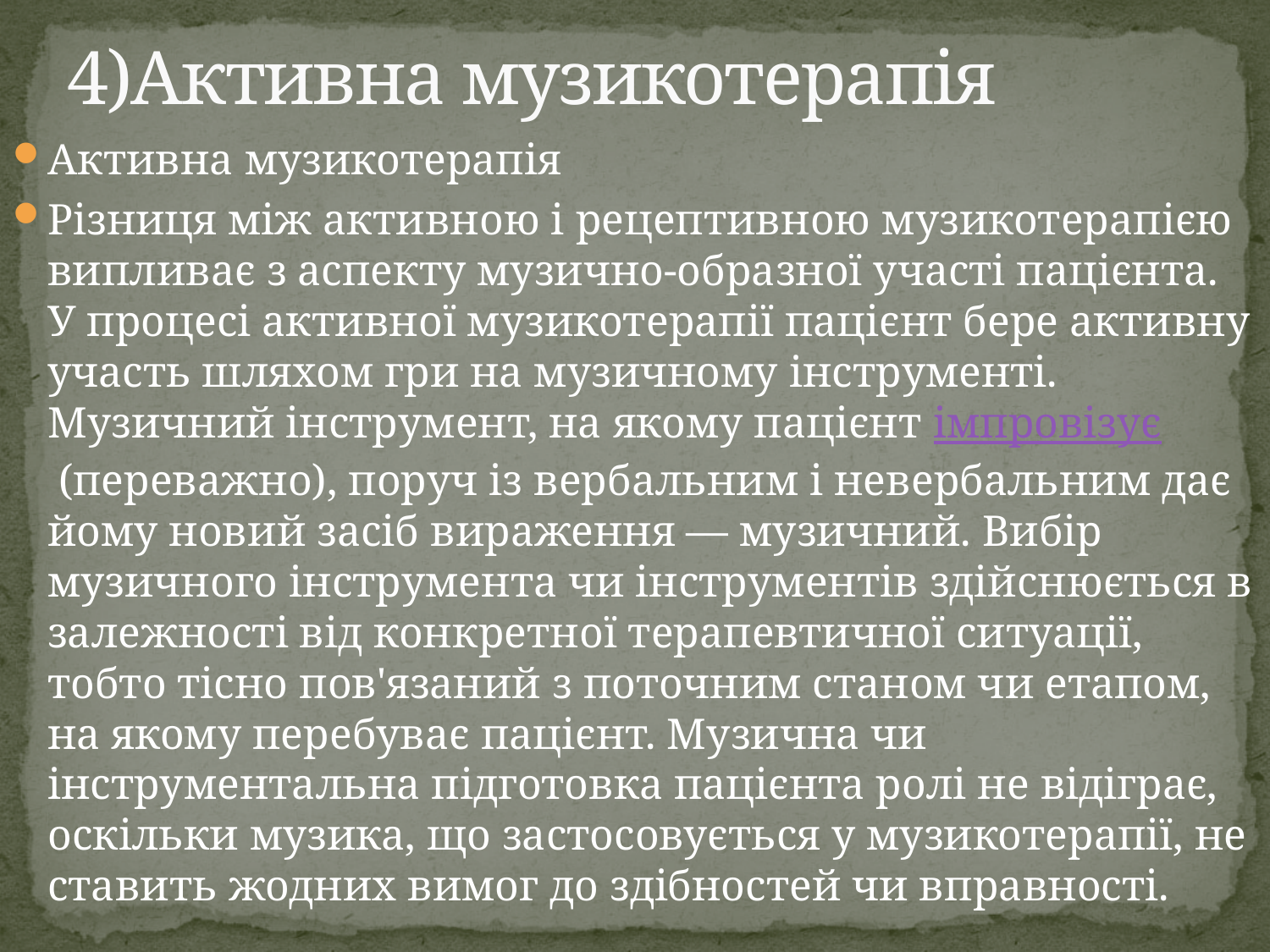

# 4)Активна музикотерапія
Активна музикотерапія
Різниця між активною і рецептивною музикотерапією випливає з аспекту музично-образної участі пацієнта. У процесі активної музикотерапії пацієнт бере активну участь шляхом гри на музичному інструменті. Музичний інструмент, на якому пацієнт імпровізує (переважно), поруч із вербальним і невербальним дає йому новий засіб вираження — музичний. Вибір музичного інструмента чи інструментів здійснюється в залежності від конкретної терапевтичної ситуації, тобто тісно пов'язаний з поточним станом чи етапом, на якому перебуває пацієнт. Музична чи інструментальна підготовка пацієнта ролі не відіграє, оскільки музика, що застосовується у музикотерапії, не ставить жодних вимог до здібностей чи вправності.